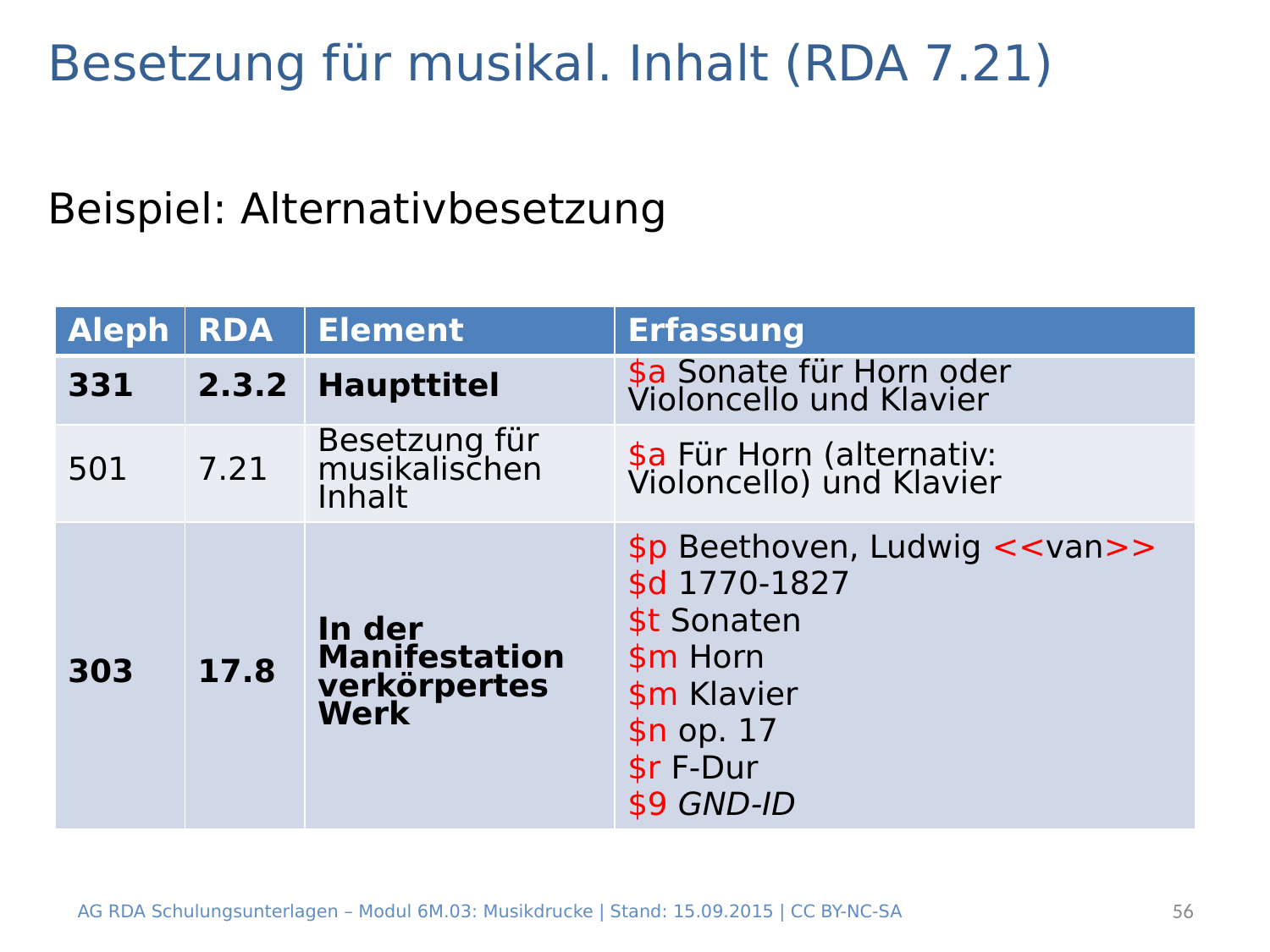

# Besetzung für musikal. Inhalt (RDA 7.21)

Beispiel: Alternativbesetzung

| Aleph | RDA | Element | Erfassung |
| --- | --- | --- | --- |
| 331 | 2.3.2 | Haupttitel | $a Sonate für Horn oder Violoncello und Klavier |
| 501 | 7.21 | Besetzung für musikalischen Inhalt | $a Für Horn (alternativ: Violoncello) und Klavier |
| 303 | 17.8 | In der Manifestation verkörpertes Werk | $p Beethoven, Ludwig <<van>> $d 1770-1827 $t Sonaten $m Horn $m Klavier $n op. 17 $r F-Dur $9 GND-ID |
AG RDA Schulungsunterlagen – Modul 6M.03: Musikdrucke | Stand: 15.09.2015 | CC BY-NC-SA
56